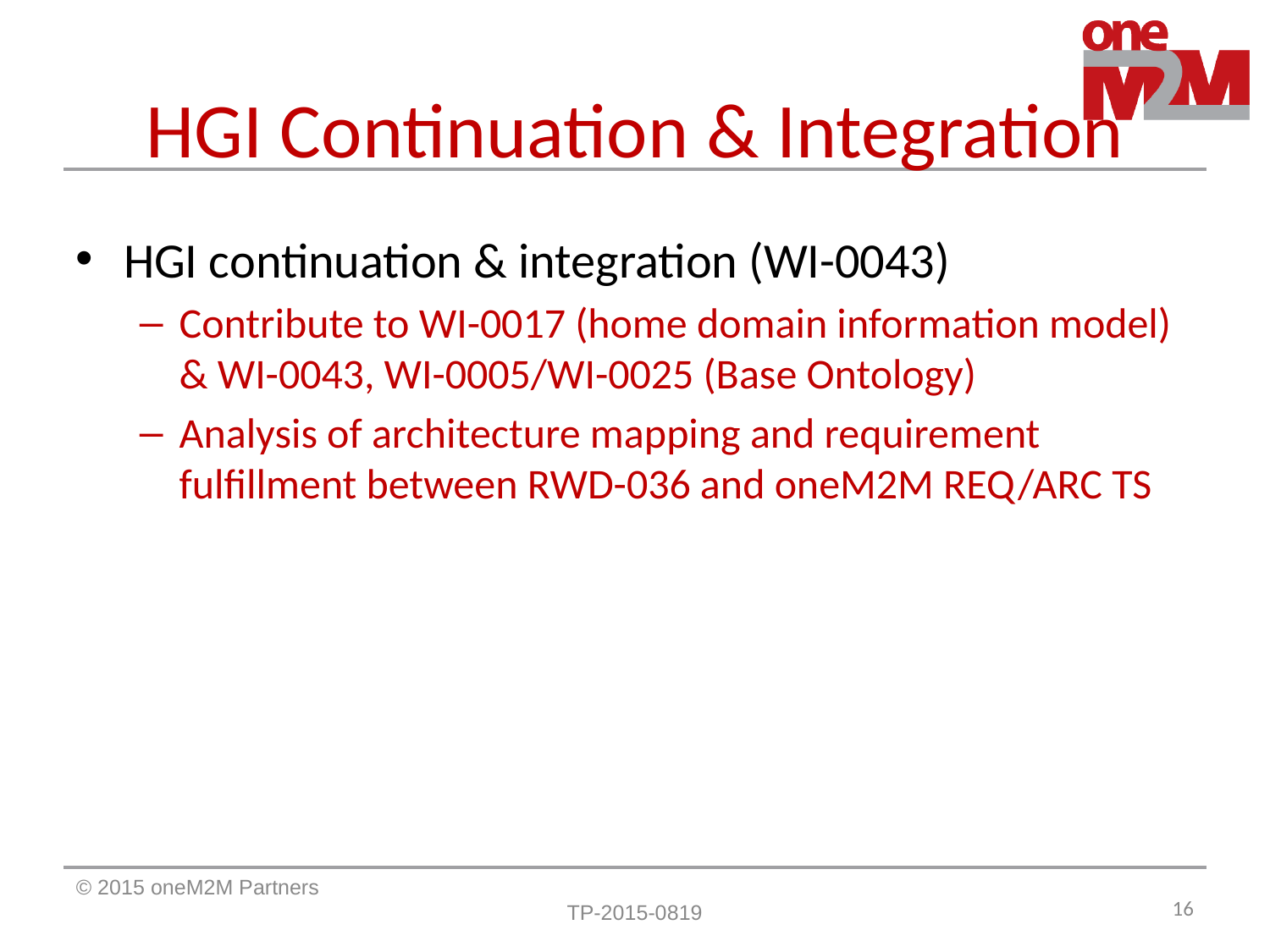

# HGI Continuation & Integration
HGI continuation & integration (WI-0043)
Contribute to WI-0017 (home domain information model) & WI-0043, WI-0005/WI-0025 (Base Ontology)
Analysis of architecture mapping and requirement fulfillment between RWD-036 and oneM2M REQ/ARC TS

16